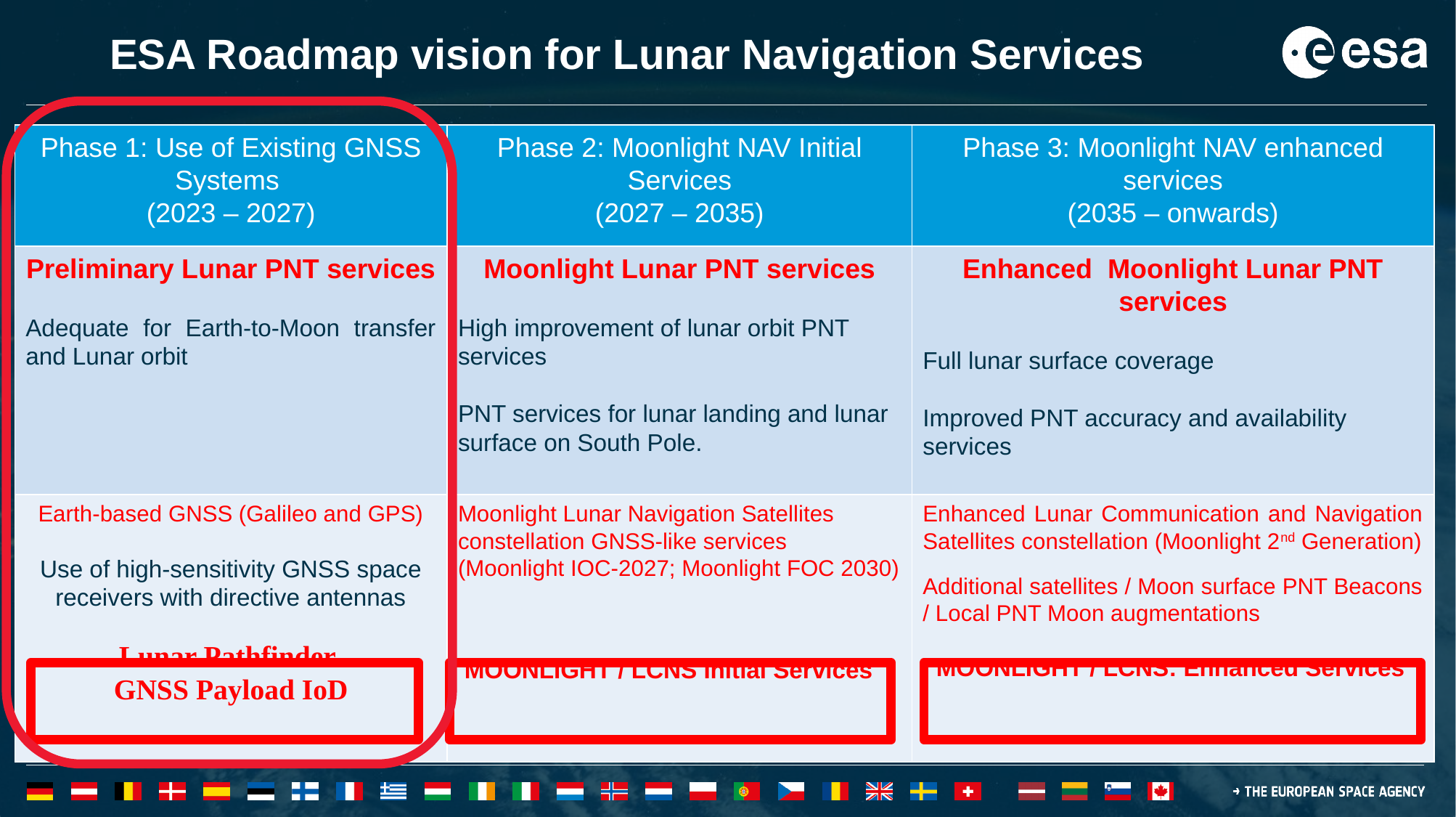

# ESA Roadmap vision for Lunar Navigation Services

| Phase 1: Use of Existing GNSS Systems (2023 – 2027) | Phase 2: Moonlight NAV Initial Services (2027 – 2035) | Phase 3: Moonlight NAV enhanced services (2035 – onwards) |
| --- | --- | --- |
| Preliminary Lunar PNT services   Adequate for Earth-to-Moon transfer and Lunar orbit | Moonlight Lunar PNT services   High improvement of lunar orbit PNT services PNT services for lunar landing and lunar surface on South Pole. | Enhanced Moonlight Lunar PNT services   Full lunar surface coverage Improved PNT accuracy and availability services |
| Earth-based GNSS (Galileo and GPS)   Use of high-sensitivity GNSS space receivers with directive antennas Lunar Pathfinder GNSS Payload IoD | Moonlight Lunar Navigation Satellites constellation GNSS-like services (Moonlight IOC-2027; Moonlight FOC 2030) MOONLIGHT / LCNS Initial Services | Enhanced Lunar Communication and Navigation Satellites constellation (Moonlight 2nd Generation)     Additional satellites / Moon surface PNT Beacons / Local PNT Moon augmentations MOONLIGHT / LCNS: Enhanced Services |